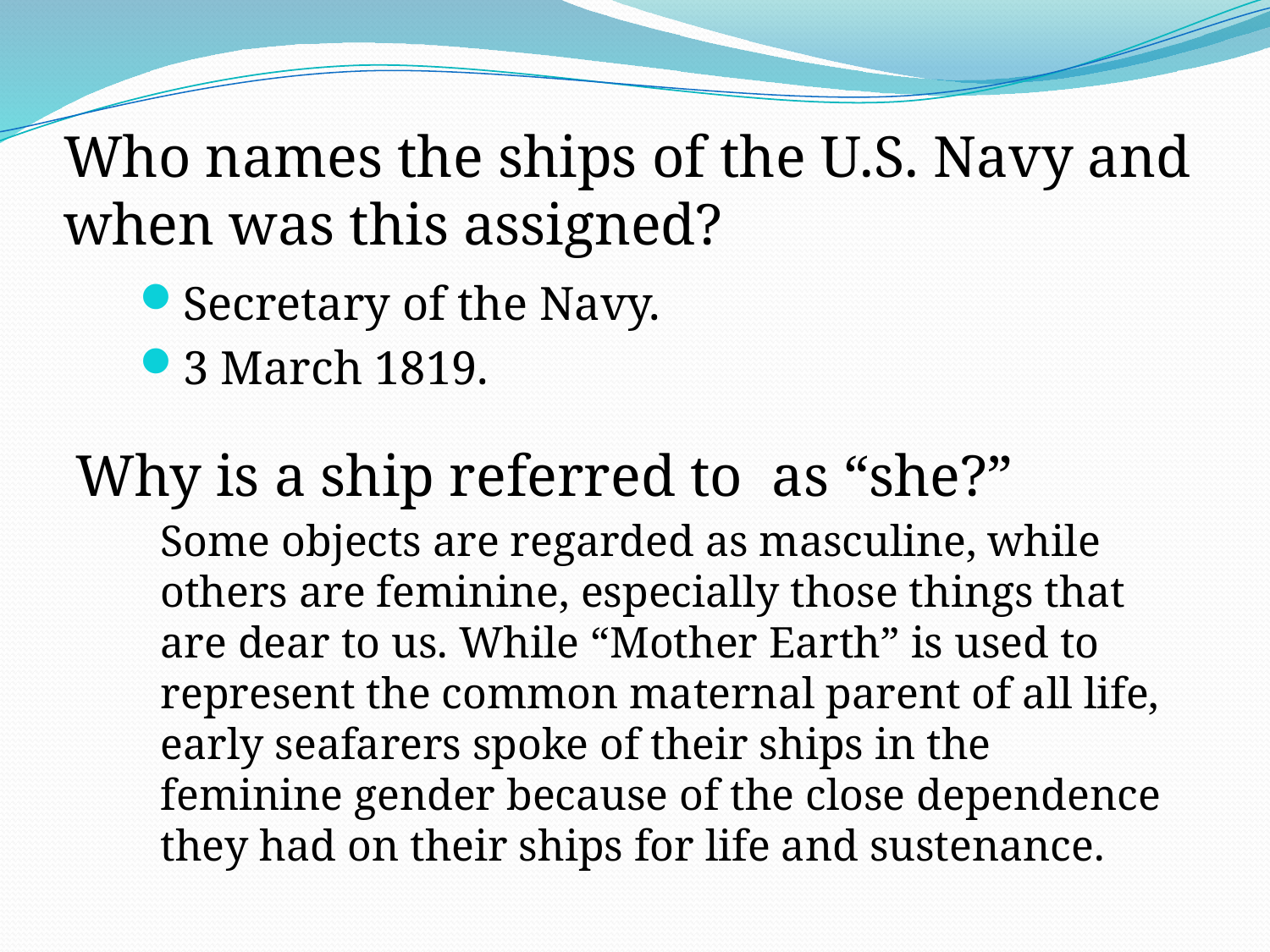

# Who names the ships of the U.S. Navy and when was this assigned?
Secretary of the Navy.
3 March 1819.
Why is a ship referred to  as “she?”
Some objects are regarded as masculine, while others are feminine, especially those things that are dear to us. While “Mother Earth” is used to represent the common maternal parent of all life, early seafarers spoke of their ships in the feminine gender because of the close dependence they had on their ships for life and sustenance.